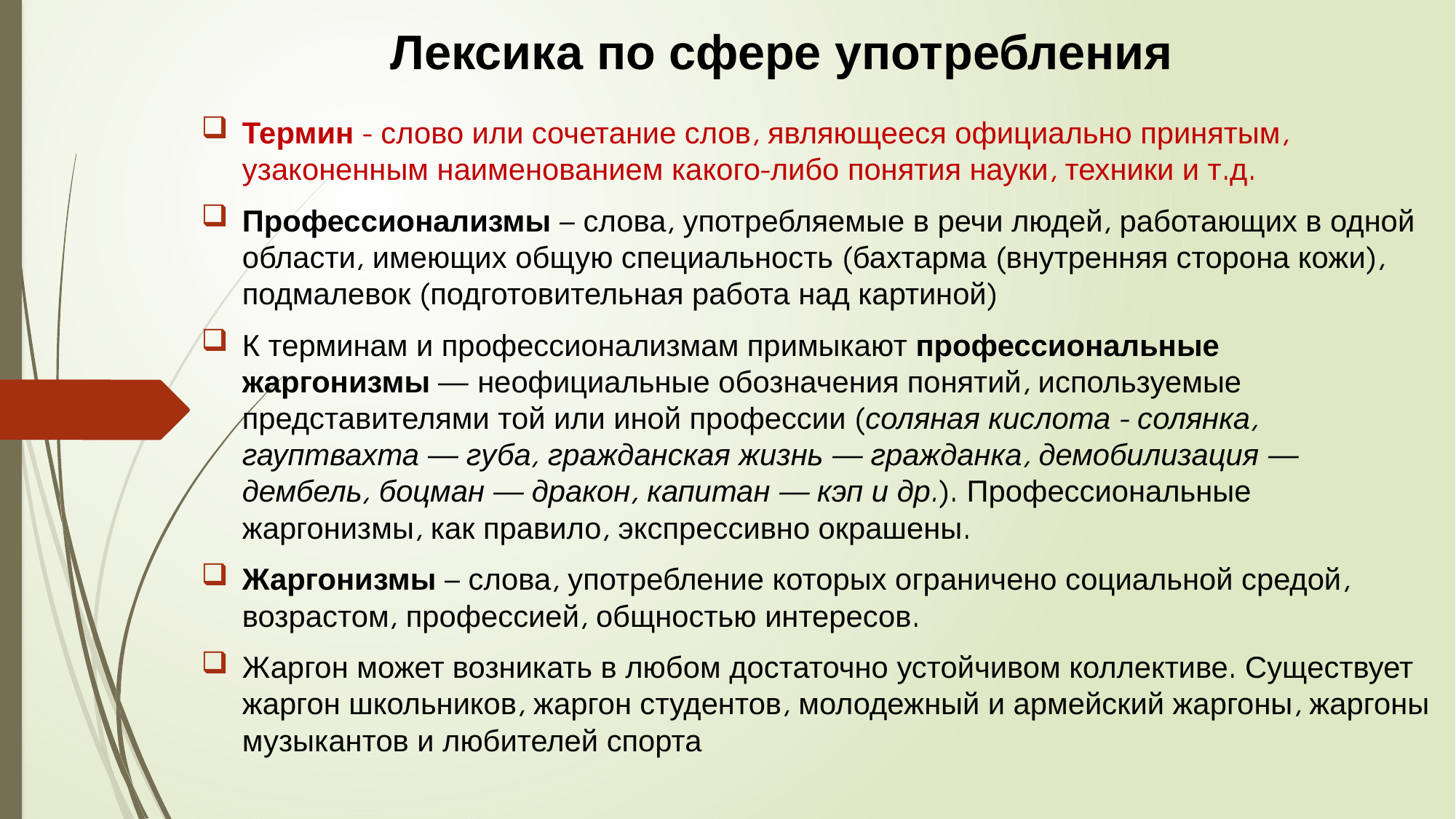

# Лексика по сфере употребления
Термин - слово или сочетание слов, являющееся официально принятым, узаконенным наименованием какого-либо понятия науки, техники и т.д.
Профессионализмы – слова, употребляемые в речи людей, работающих в одной области, имеющих общую специальность (бахтарма (внутренняя сторона кожи), подмалевок (подготовительная работа над картиной)
К терминам и профессионализмам примыкают профессиональные жаргонизмы — неофициальные обозначения понятий, используемые представителями той или иной профессии (соляная кислота - солянка, гауптвахта — губа, гражданская жизнь — гражданка, демобилизация — дембель, боцман — дракон, капитан — кэп и др.). Профессиональные жаргонизмы, как правило, экспрессивно окрашены.
Жаргонизмы – слова, употребление которых ограничено социальной средой, возрастом, профессией, общностью интересов.
Жаргон может возникать в любом достаточно устойчивом коллективе. Существует жаргон школьников, жаргон студентов, молодежный и армейский жаргоны, жаргоны музыкантов и любителей спорта